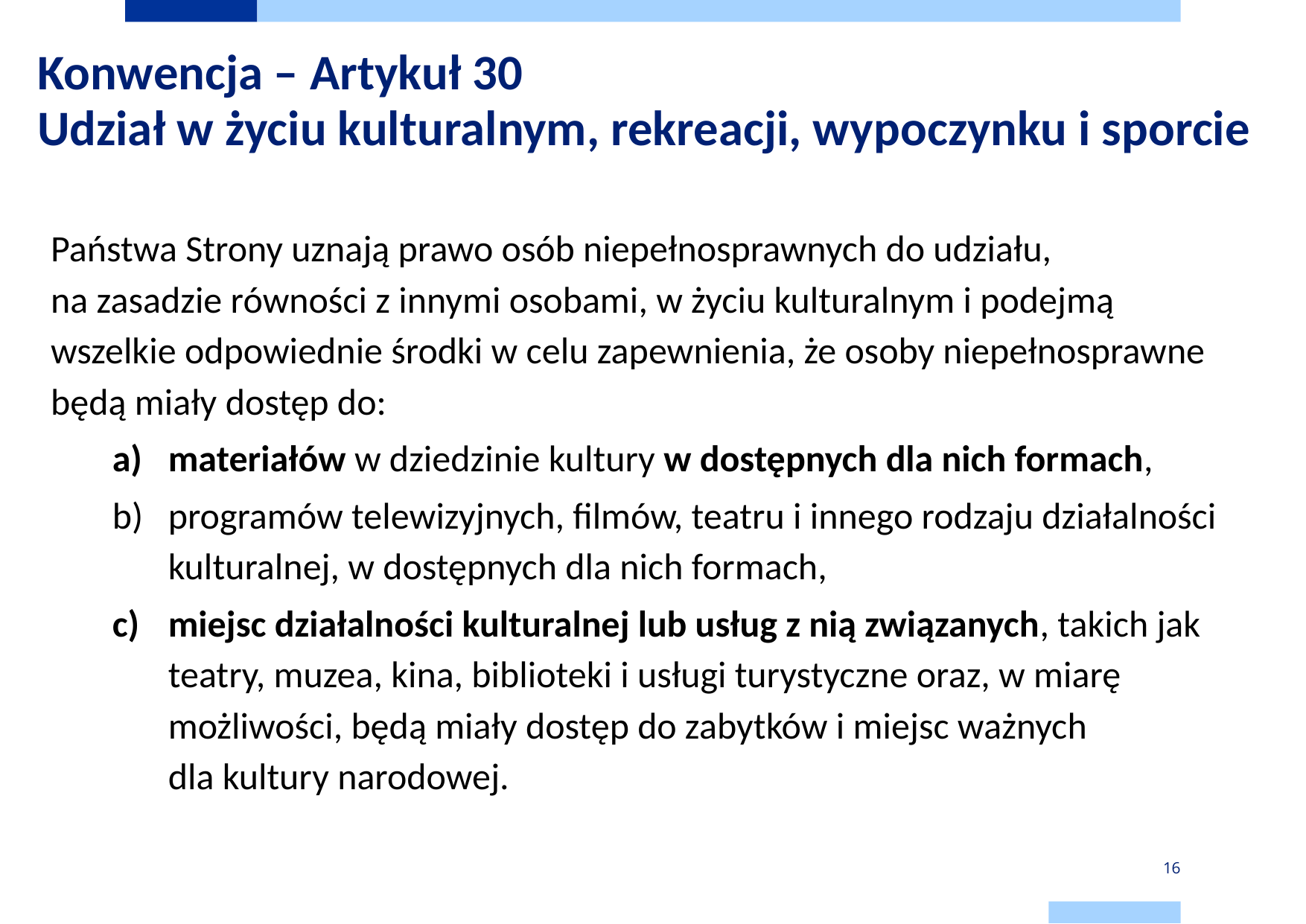

# Konwencja – Artykuł 30 Udział w życiu kulturalnym, rekreacji, wypoczynku i sporcie
Państwa Strony uznają prawo osób niepełnosprawnych do udziału,
na zasadzie równości z innymi osobami, w życiu kulturalnym i podejmą wszelkie odpowiednie środki w celu zapewnienia, że osoby niepełnosprawne będą miały dostęp do:
materiałów w dziedzinie kultury w dostępnych dla nich formach,
programów telewizyjnych, filmów, teatru i innego rodzaju działalności kulturalnej, w dostępnych dla nich formach,
miejsc działalności kulturalnej lub usług z nią związanych, takich jak teatry, muzea, kina, biblioteki i usługi turystyczne oraz, w miarę możliwości, będą miały dostęp do zabytków i miejsc ważnych
dla kultury narodowej.
16